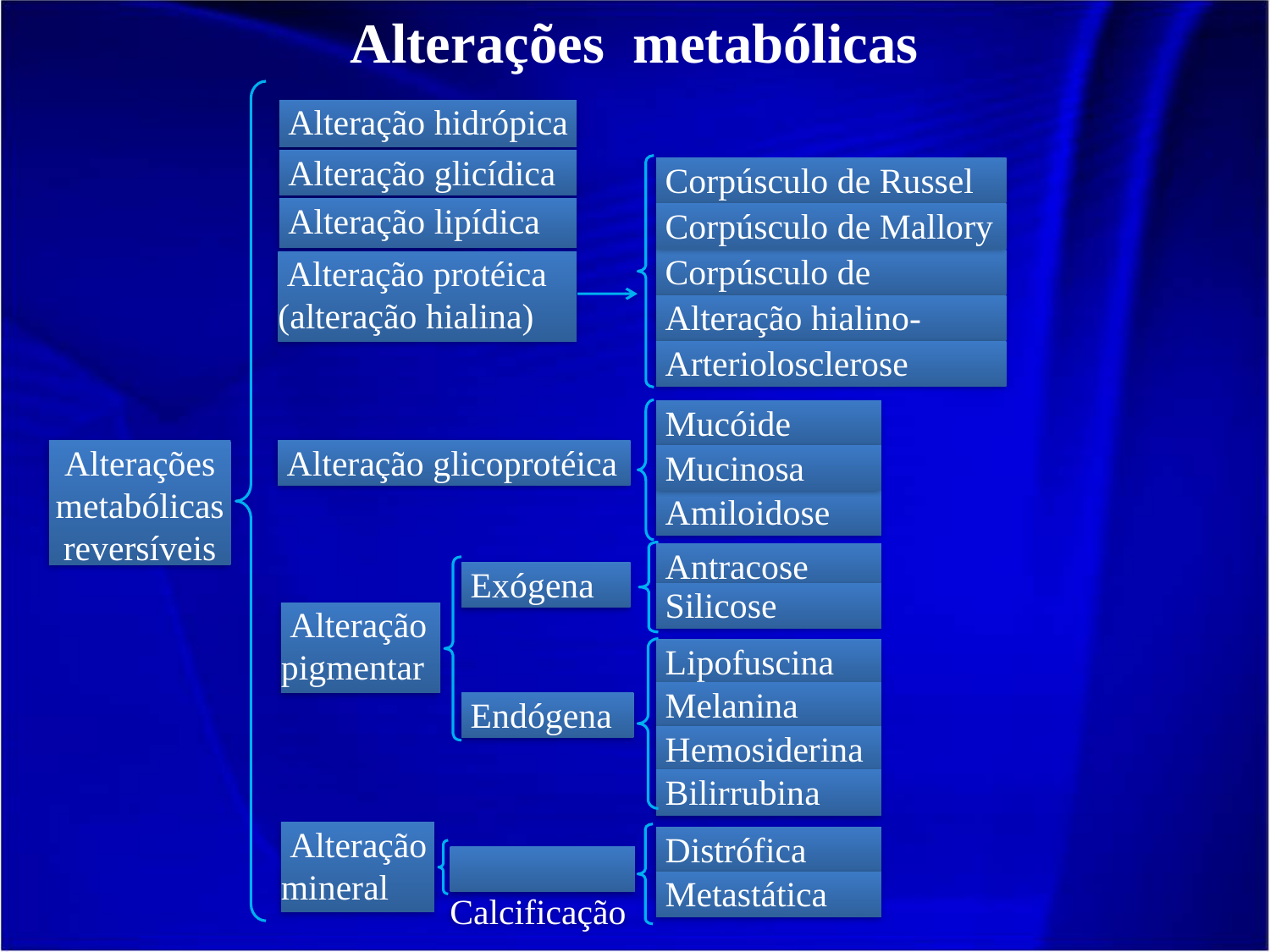

Alterações  metabólicas

 Alteração hidrópica
 Alteração glicídica

 Corpúsculo de Russel
 Alteração lipídica
 Corpúsculo de Mallory
 Corpúsculo de Councilman
 Alteração protéica  (alteração hialina)
 Alteração hialino-goticular
 Arteriolosclerose

 Mucóide
 Alteração glicoprotéica
Alterações metabólicas reversíveis
 Mucinosa
 Amiloidose

 Antracose

 Exógena
 Silicose
 Alteração pigmentar

 Lipofuscina
 Melanina
 Endógena
 Hemosiderina
 Bilirrubina
 Alteração mineral

 Distrófica

 Calcificação
 Metastática